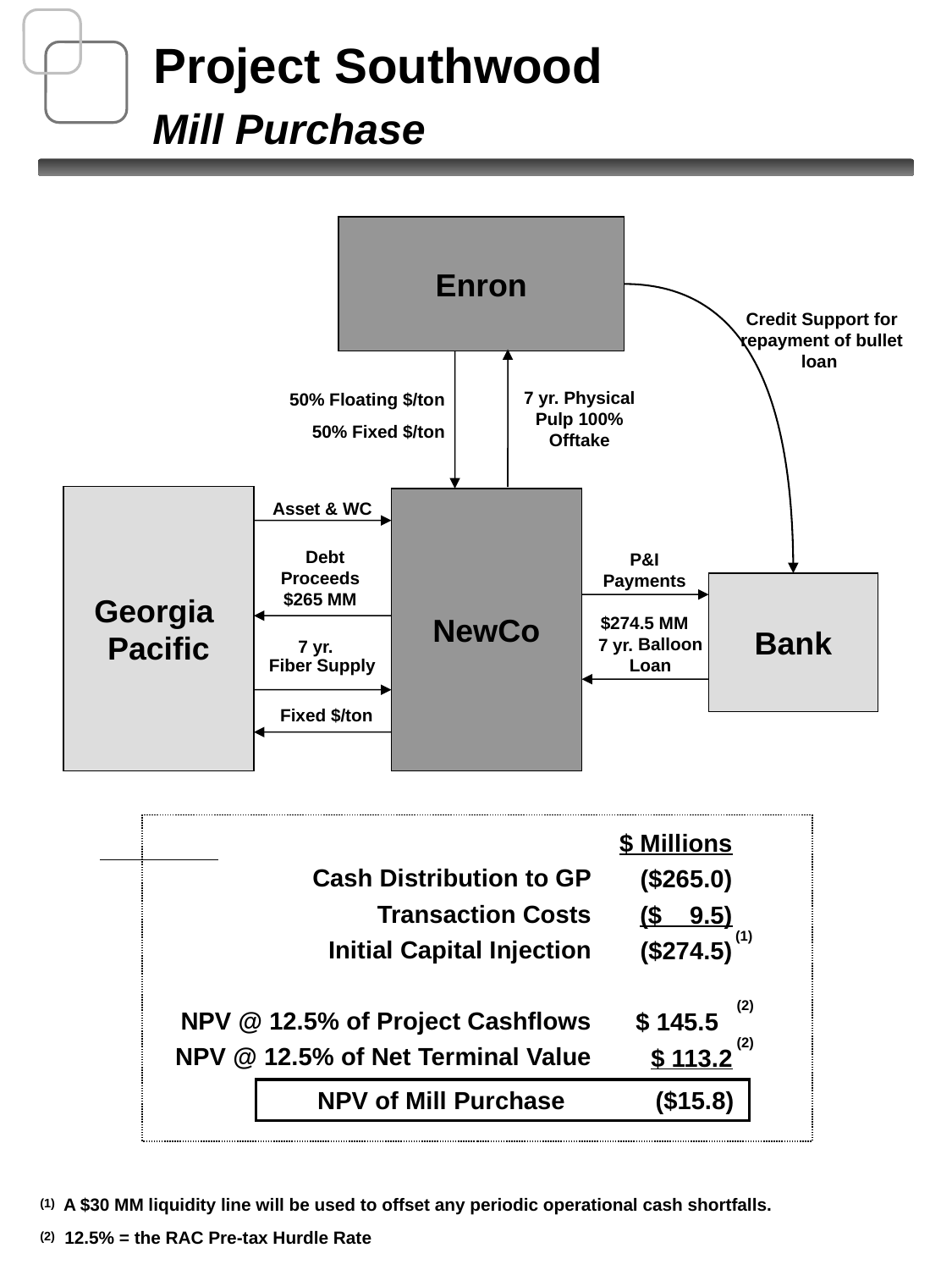

# Project Southwood
Mill Purchase
Enron
Credit Support for repayment of bullet loan

7 yr. Physical Pulp 100% Offtake
50% Floating $/ton
50% Fixed $/ton
Georgia
Pacific
NewCo
Asset & WC

  Debt Proceeds $265 MM
P&I Payments
Bank

$274.5 MM

7 yr. Balloon Loan
7 yr.
Fiber Supply

Fixed $/ton

Cash Distribution to GP
Transaction Costs
Initial Capital Injection

NPV @ 12.5% of Project Cashflows
NPV @ 12.5% of Net Terminal Value

$ Millions
($265.0)
($    9.5)
($274.5)

 $ 145.5
 $ 113.2

(1)
(2)
(2)
NPV of Mill Purchase             ($15.8)

A $30 MM liquidity line will be used to offset any periodic operational cash shortfalls.
(1)
12.5% = the RAC Pre-tax Hurdle Rate
(2)